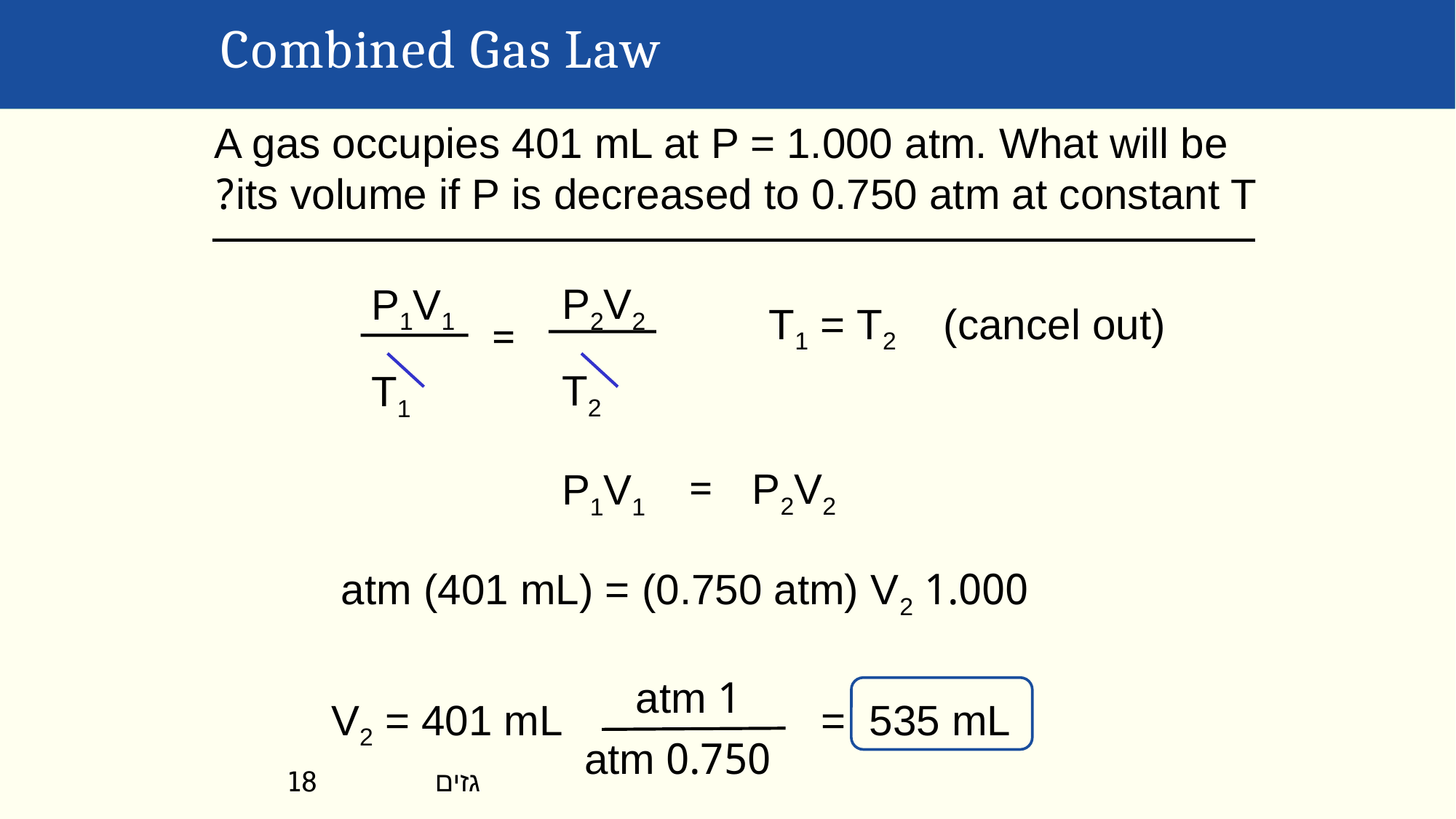

Combined Gas Law
A gas occupies 401 mL at P = 1.000 atm. What will be its volume if P is decreased to 0.750 atm at constant T?

P2V2
  T2

=
P1V1
  T1

T1 = T2    (cancel out)

P2V2
P1V1
=
1.000 atm (401 mL) = (0.750 atm) V2
1 atm
  0.750 atm

V2 = 401 mL                      =  535 mL

גזים
18